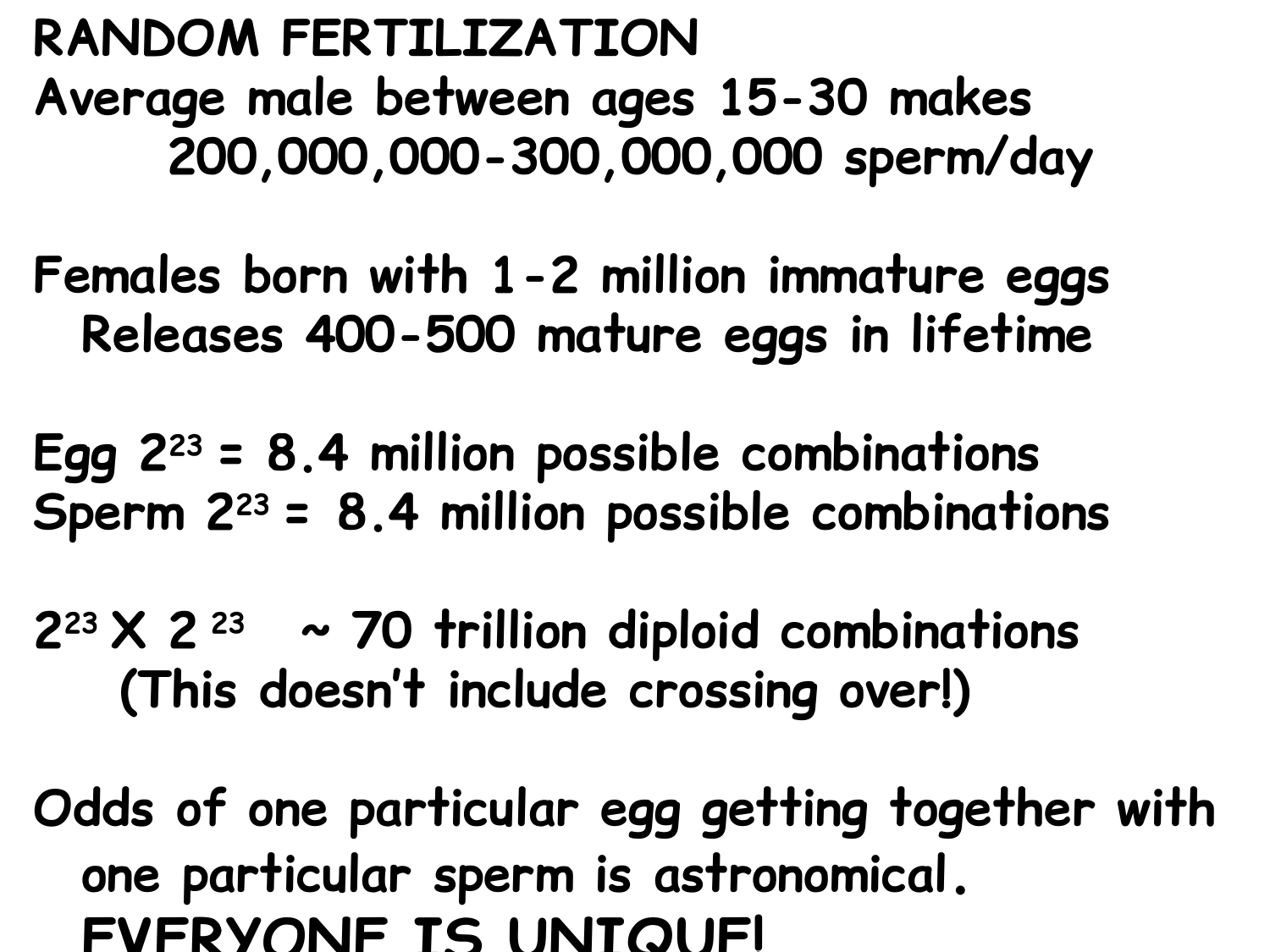

RANDOM FERTILIZATION
Average male between ages 15-30 makes
    200,000,000-300,000,000 sperm/day

Females born with 1-2 million immature eggs
Releases 400-500 mature eggs in lifetime

Egg 223 = 8.4 million possible combinations
Sperm 223 =  8.4 million possible combinations

223 X 2 23   ~ 70 trillion diploid combinations
    (This doesn’t include crossing over!)

Odds of one particular egg getting together with one particular sperm is astronomical.
EVERYONE IS UNIQUE!